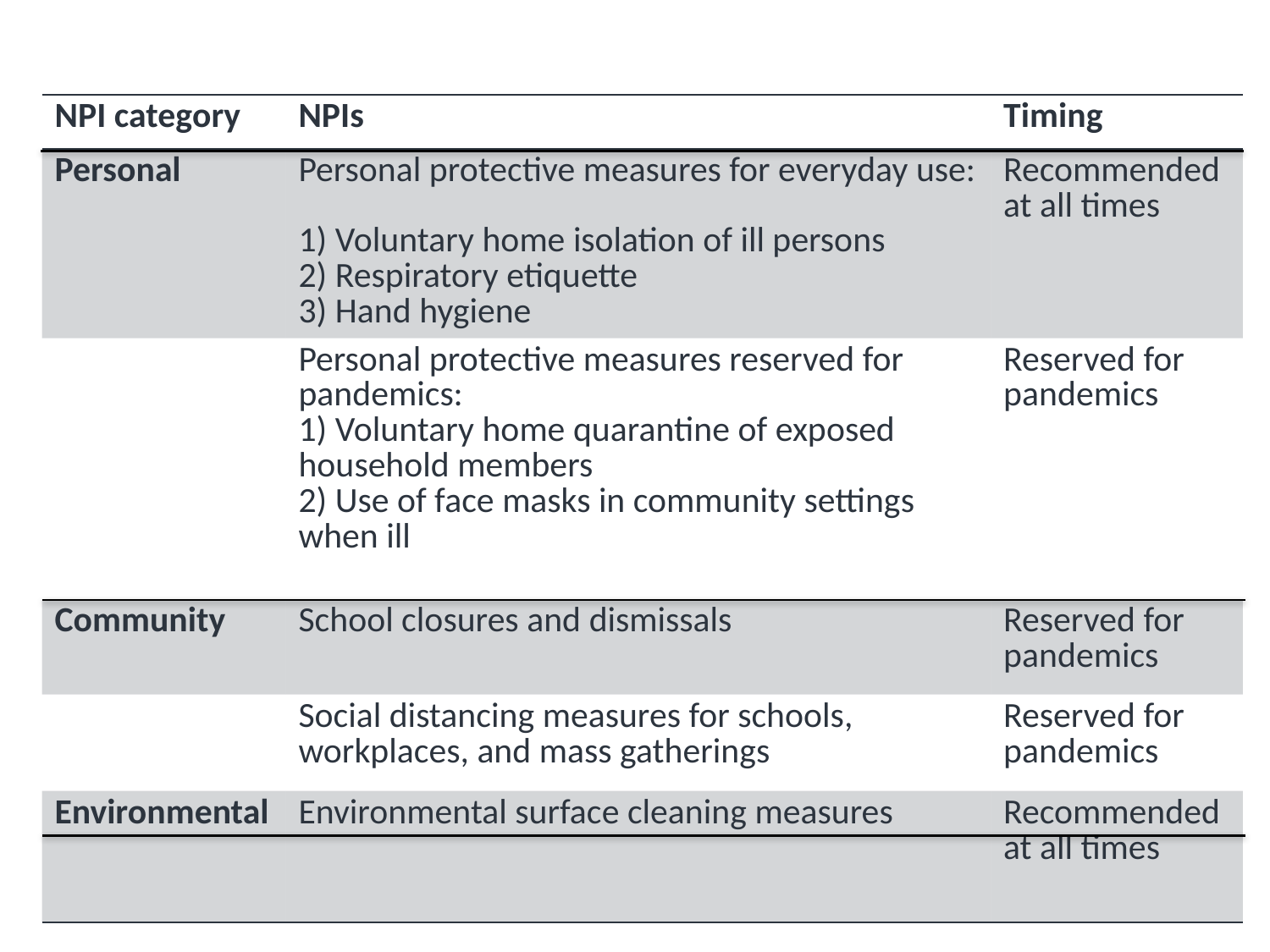

Overview of Non-Pharmaceutical Interventions (NPIs)
| NPI category | NPIs | Timing |
| --- | --- | --- |
| Personal | Personal protective measures for everyday use: 1) Voluntary home isolation of ill persons 2) Respiratory etiquette 3) Hand hygiene | Recommended at all times |
|  | Personal protective measures reserved for pandemics: 1) Voluntary home quarantine of exposed household members 2) Use of face masks in community settings when ill | Reserved for pandemics |
| Community | School closures and dismissals | Reserved for pandemics |
|  | Social distancing measures for schools, workplaces, and mass gatherings | Reserved for pandemics |
| Environmental | Environmental surface cleaning measures | Recommended at all times |